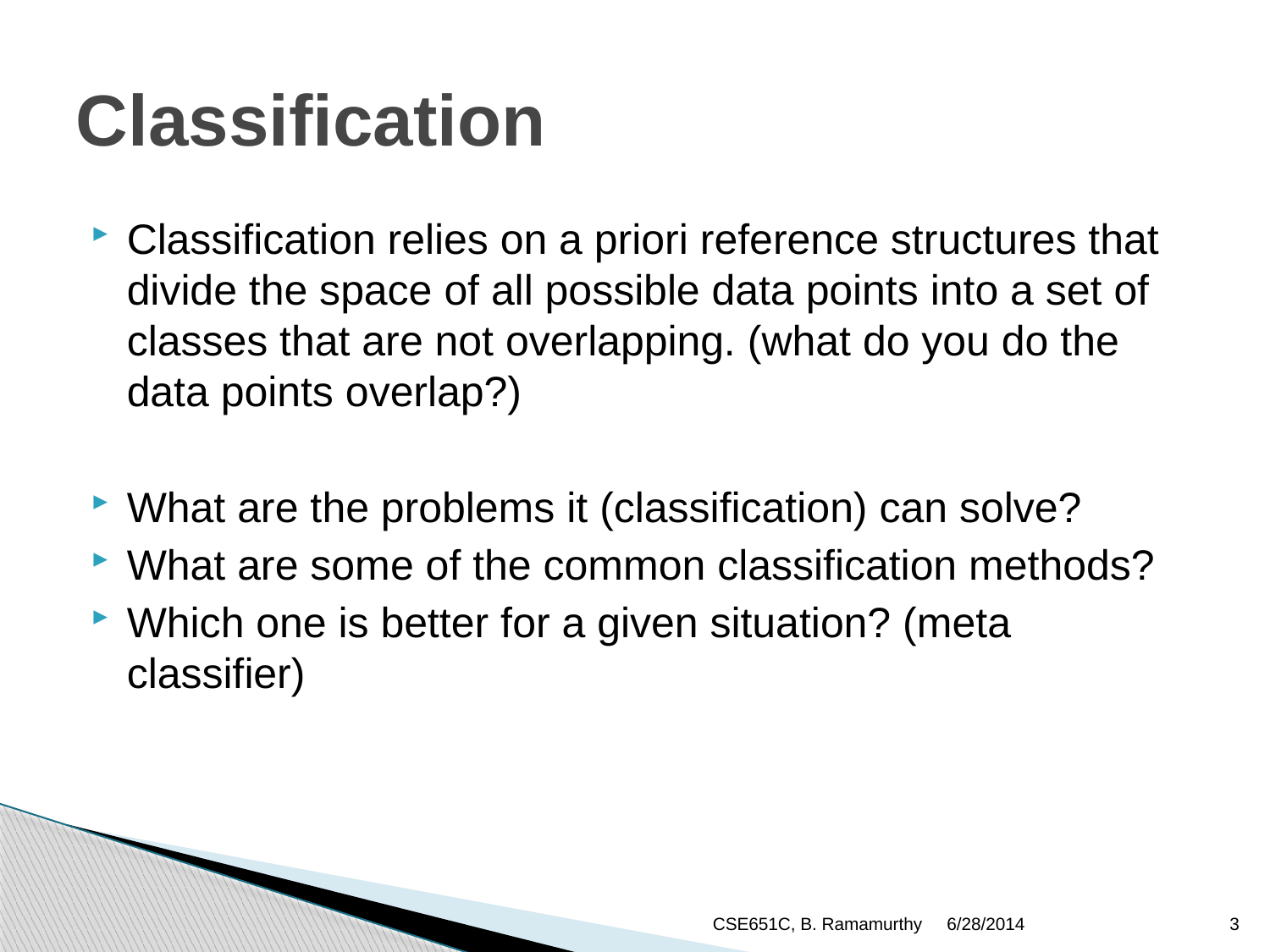

# Classification
Classification relies on a priori reference structures that divide the space of all possible data points into a set of classes that are not overlapping. (what do you do the data points overlap?)

What are the problems it (classification) can solve?
What are some of the common classification methods?
Which one is better for a given situation? (meta classifier)
CSE651C, B. Ramamurthy
6/28/2014
3